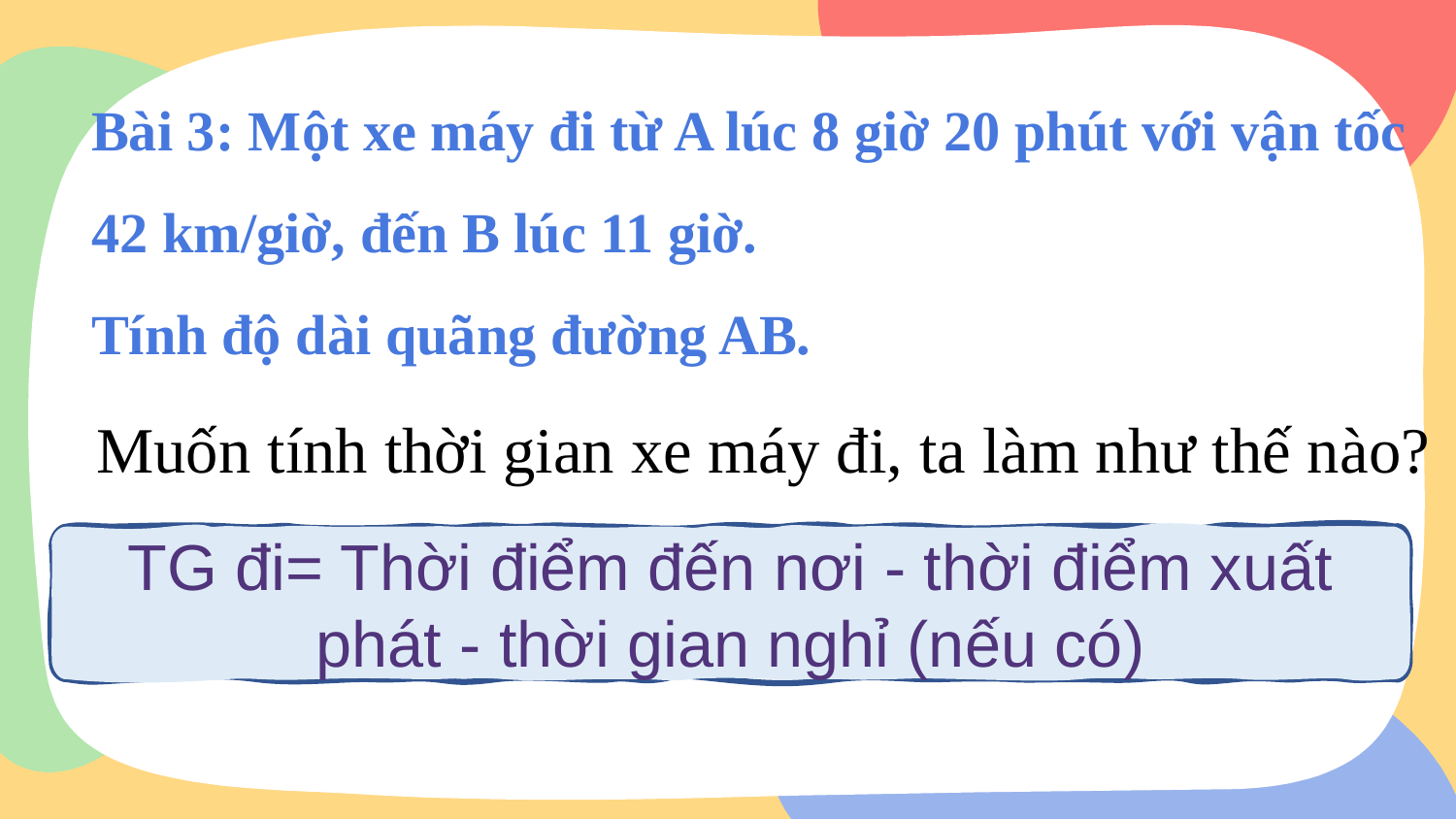

Bài 3: Một xe máy đi từ A lúc 8 giờ 20 phút với vận tốc 42 km/giờ, đến B lúc 11 giờ.
Tính độ dài quãng đường AB.
Muốn tính thời gian xe máy đi, ta làm như thế nào?
TG đi= Thời điểm đến nơi - thời điểm xuất phát - thời gian nghỉ (nếu có)